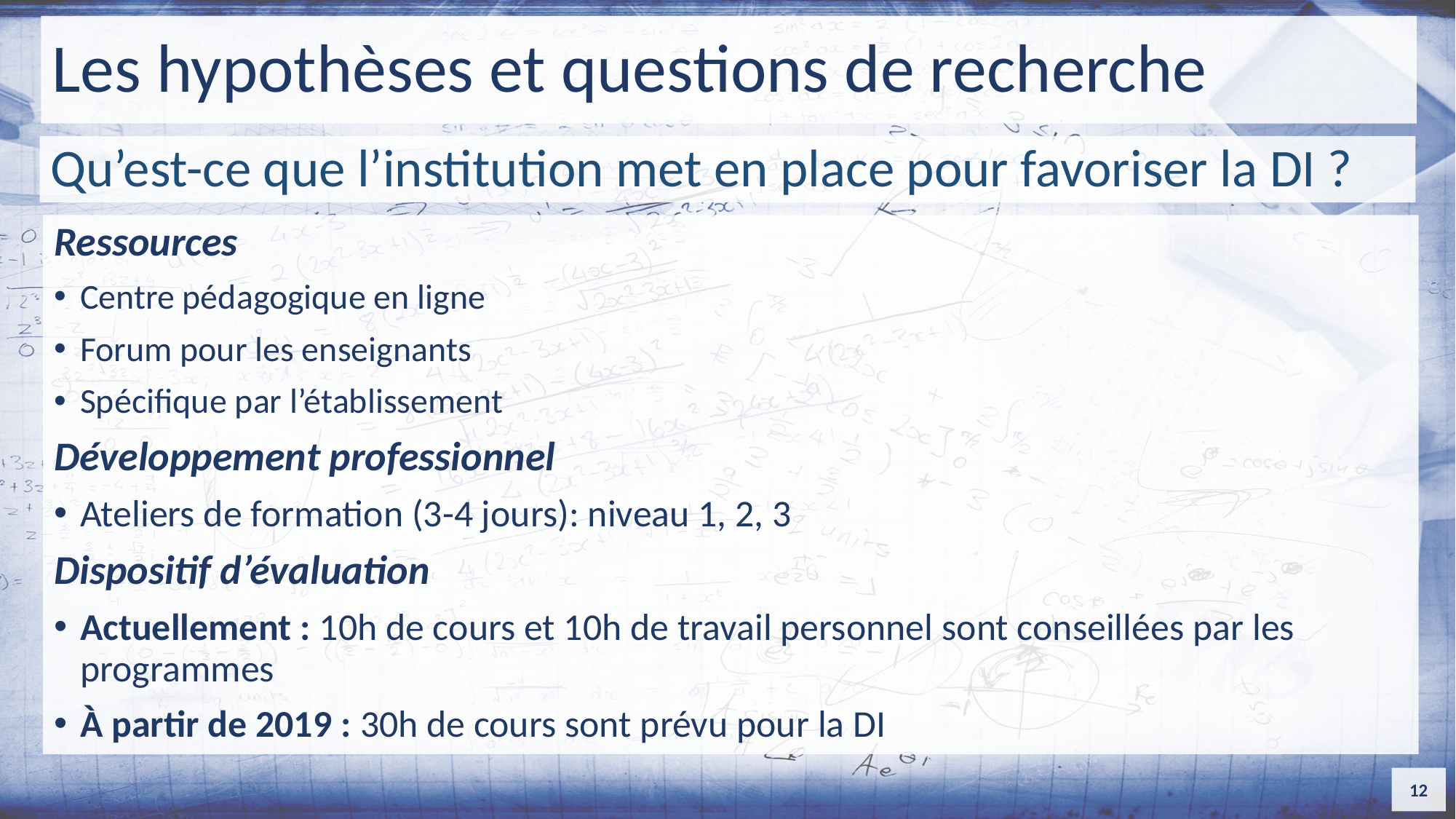

# Les hypothèses et questions de recherche
Qu’est-ce que l’institution met en place pour favoriser la DI ?
Ressources
Centre pédagogique en ligne
Forum pour les enseignants
Spécifique par l’établissement
Développement professionnel
Ateliers de formation (3-4 jours): niveau 1, 2, 3
Dispositif d’évaluation
Actuellement : 10h de cours et 10h de travail personnel sont conseillées par les programmes
À partir de 2019 : 30h de cours sont prévu pour la DI

12